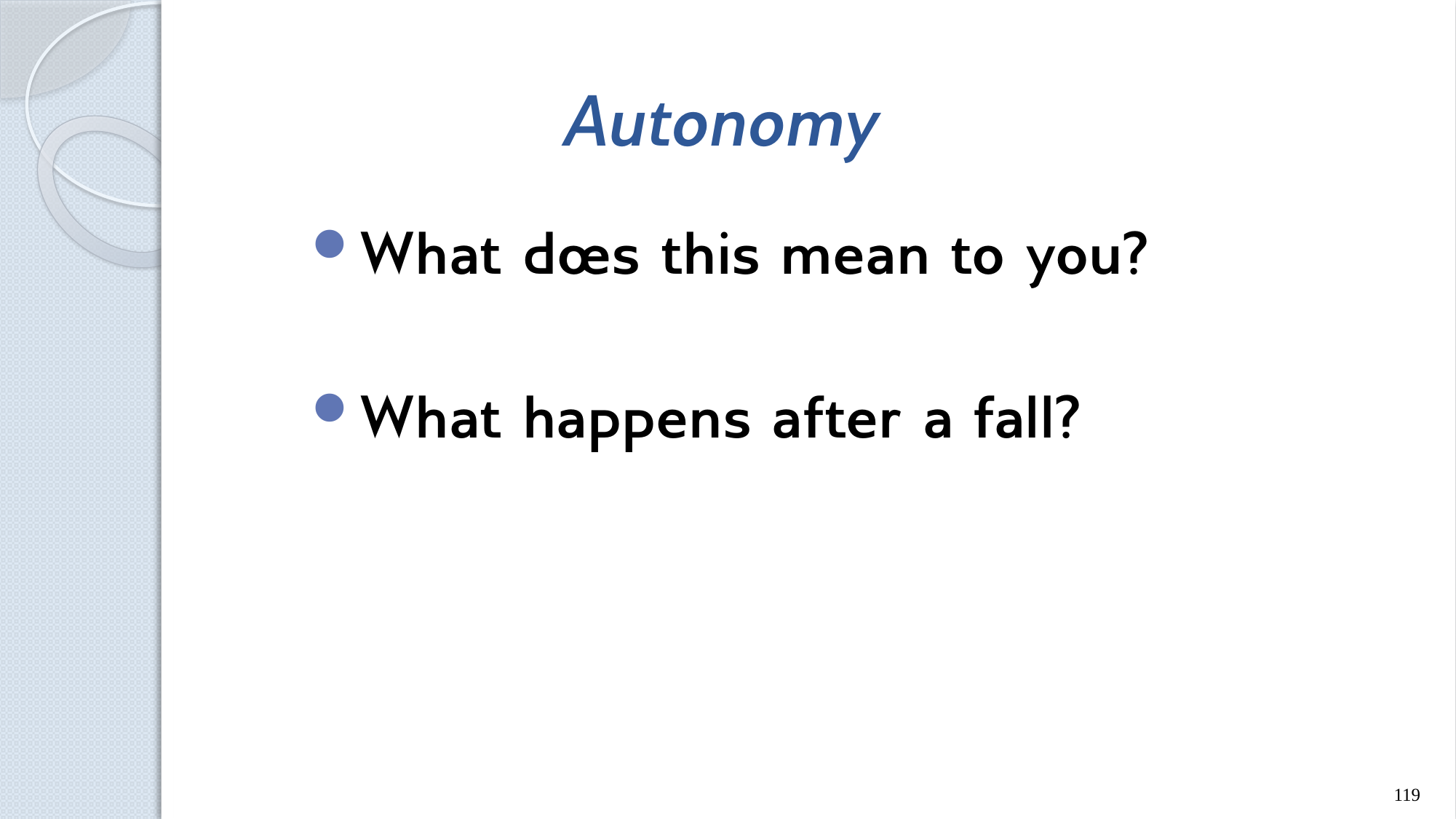

# Autonomy
What does this mean to you?

What happens after a fall?

119